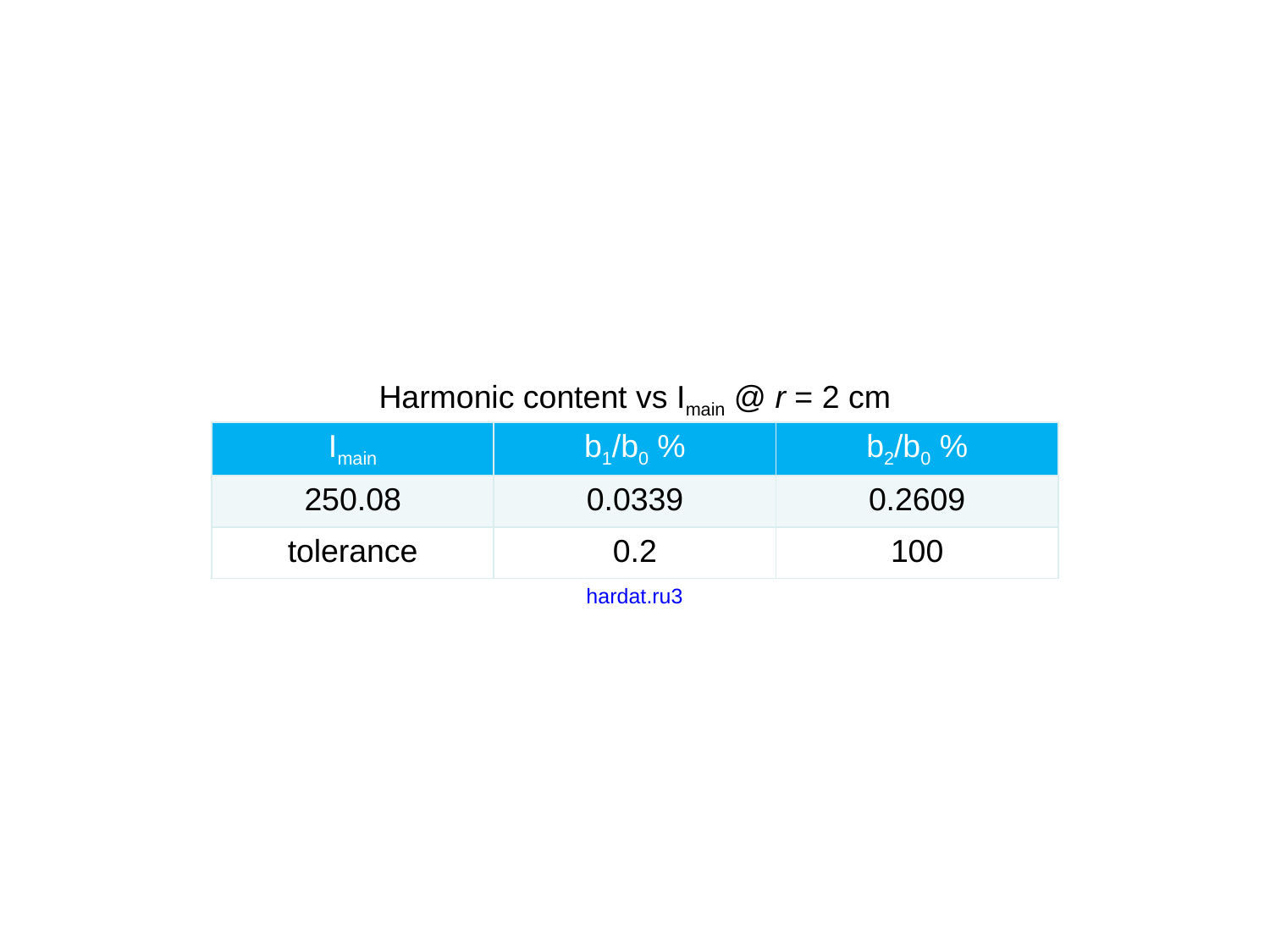

Harmonic content vs Imain @ r = 2 cm
| Imain | b1/b0 % | b2/b0 % |
| --- | --- | --- |
| 250.08 | 0.0339 | 0.2609 |
| tolerance | 0.2 | 100 |
hardat.ru3